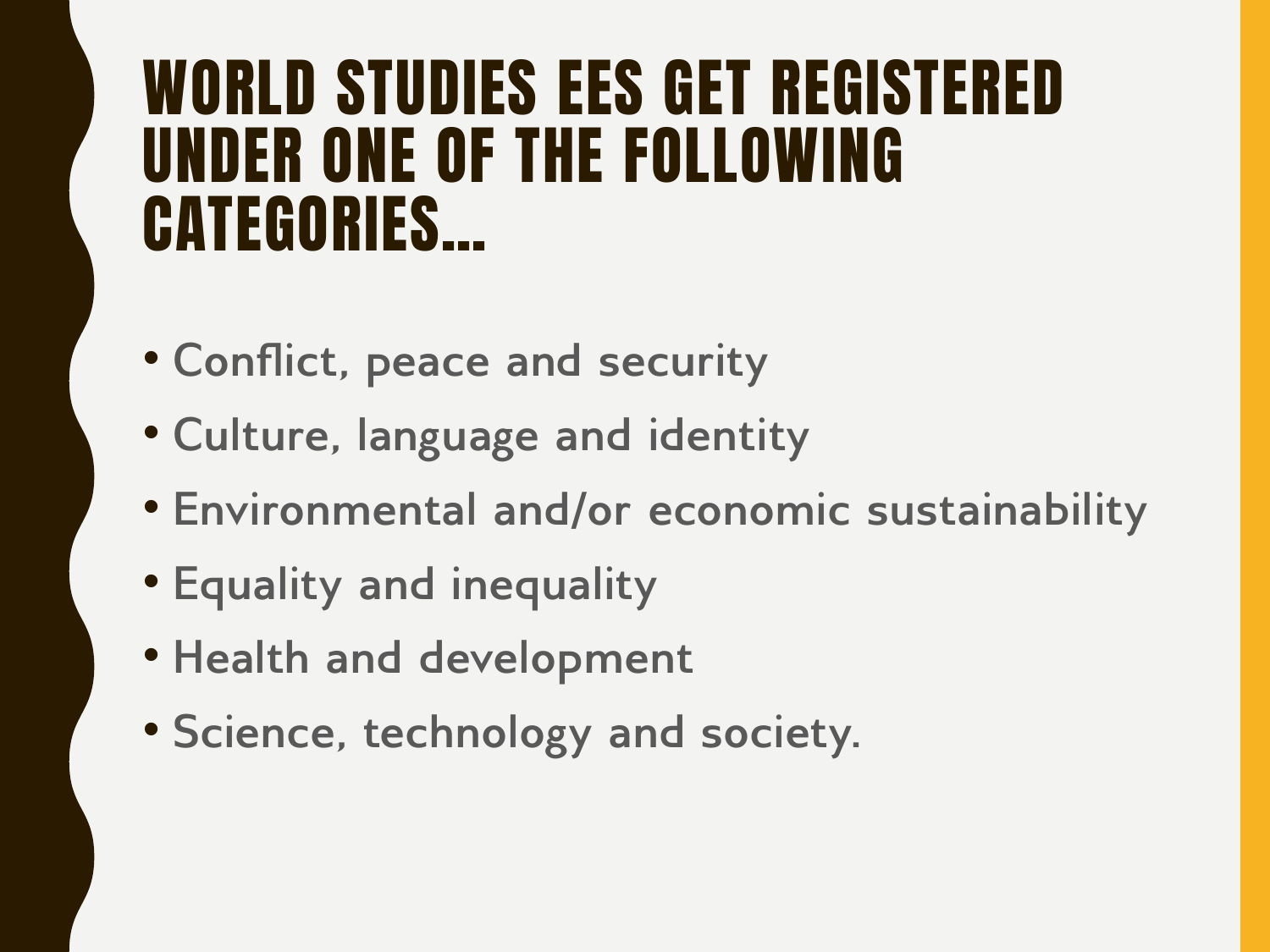

# World Studies Ees get registered under one of the following categories…
Conflict, peace and security
Culture, language and identity
Environmental and/or economic sustainability
Equality and inequality
Health and development
Science, technology and society.